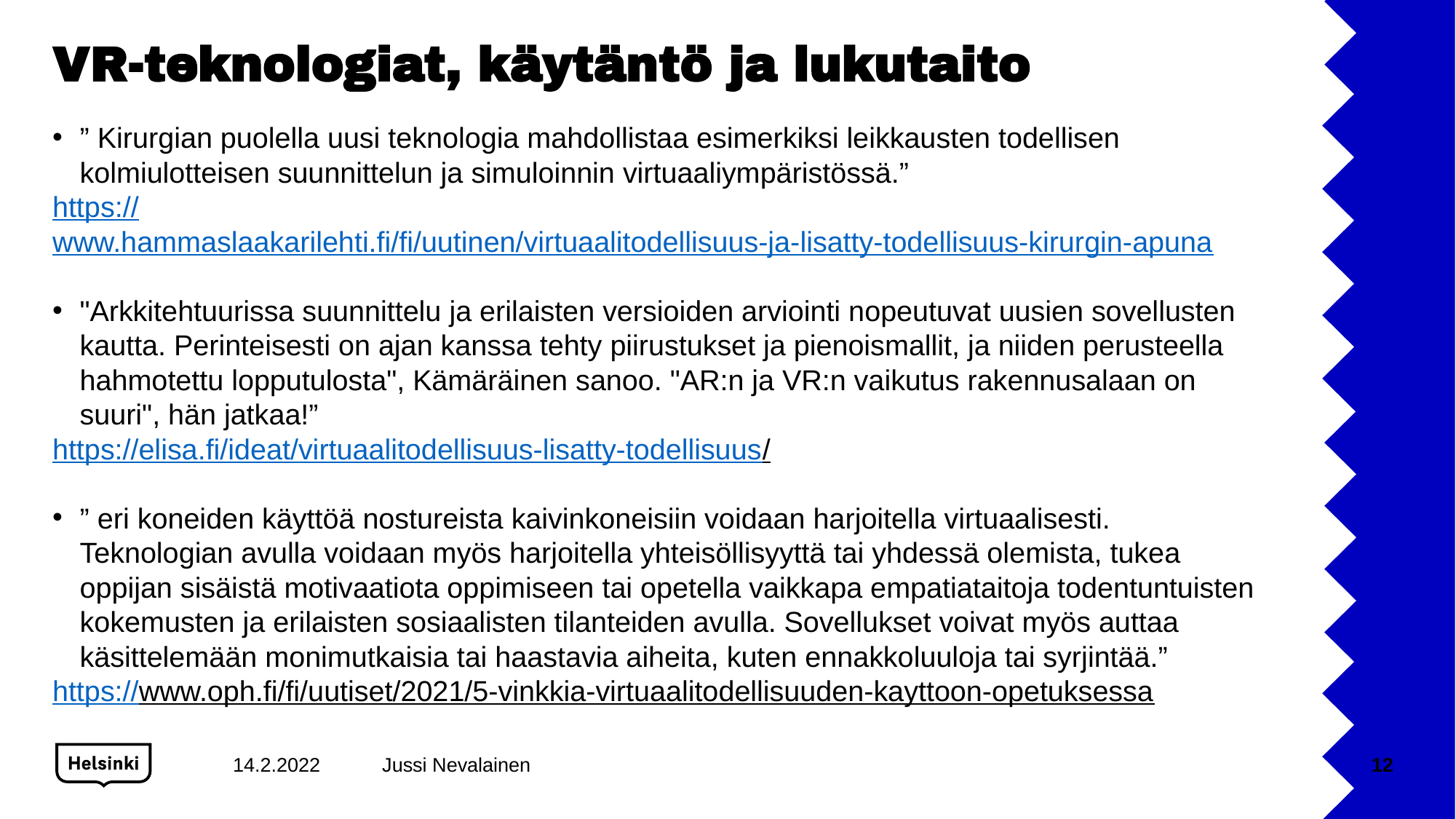

# VR-teknologiat, käytäntö ja lukutaito
” Kirurgian puolella uusi teknologia mahdollistaa esimerkiksi leikkausten todellisen kolmiulotteisen suunnittelun ja simuloinnin virtuaaliympäristössä.”
https://www.hammaslaakarilehti.fi/fi/uutinen/virtuaalitodellisuus-ja-lisatty-todellisuus-kirurgin-apuna

"Arkkitehtuurissa suunnittelu ja erilaisten versioiden arviointi nopeutuvat uusien sovellusten kautta. Perinteisesti on ajan kanssa tehty piirustukset ja pienoismallit, ja niiden perusteella hahmotettu lopputulosta", Kämäräinen sanoo. "AR:n ja VR:n vaikutus rakennusalaan on suuri", hän jatkaa!”
https://elisa.fi/ideat/virtuaalitodellisuus-lisatty-todellisuus/

” eri koneiden käyttöä nostureista kaivinkoneisiin voidaan harjoitella virtuaalisesti. Teknologian avulla voidaan myös harjoitella yhteisöllisyyttä tai yhdessä olemista, tukea oppijan sisäistä motivaatiota oppimiseen tai opetella vaikkapa empatiataitoja todentuntuisten kokemusten ja erilaisten sosiaalisten tilanteiden avulla. Sovellukset voivat myös auttaa käsittelemään monimutkaisia tai haastavia aiheita, kuten ennakkoluuloja tai syrjintää.”
https://www.oph.fi/fi/uutiset/2021/5-vinkkia-virtuaalitodellisuuden-kayttoon-opetuksessa

14.2.2022
Jussi Nevalainen
12